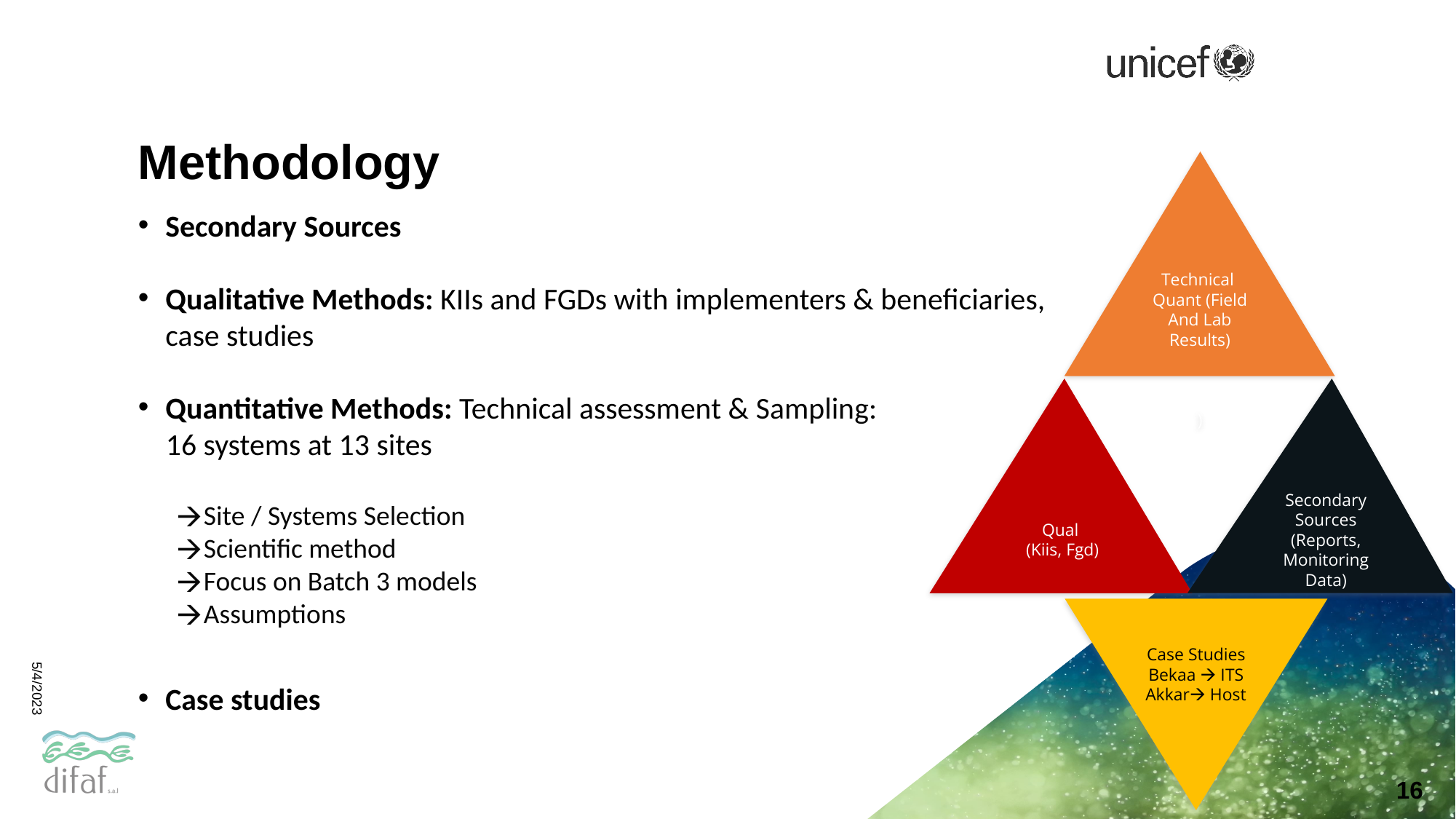

# Methodology
Technical  Quant (Field And Lab Results)

)

Secondary Sources

Qualitative Methods: KIIs and FGDs with implementers & beneficiaries, case studies

Quantitative Methods: Technical assessment & Sampling:
    16 systems at 13 sites

Site / Systems Selection
Scientific method
Focus on Batch 3 models
Assumptions

Case studies

Qual
(Kiis, Fgd)
Secondary Sources (Reports, Monitoring Data)
5/4/2023

Case Studies Bekaa 🡪 ITS Akkar🡪 Host

16